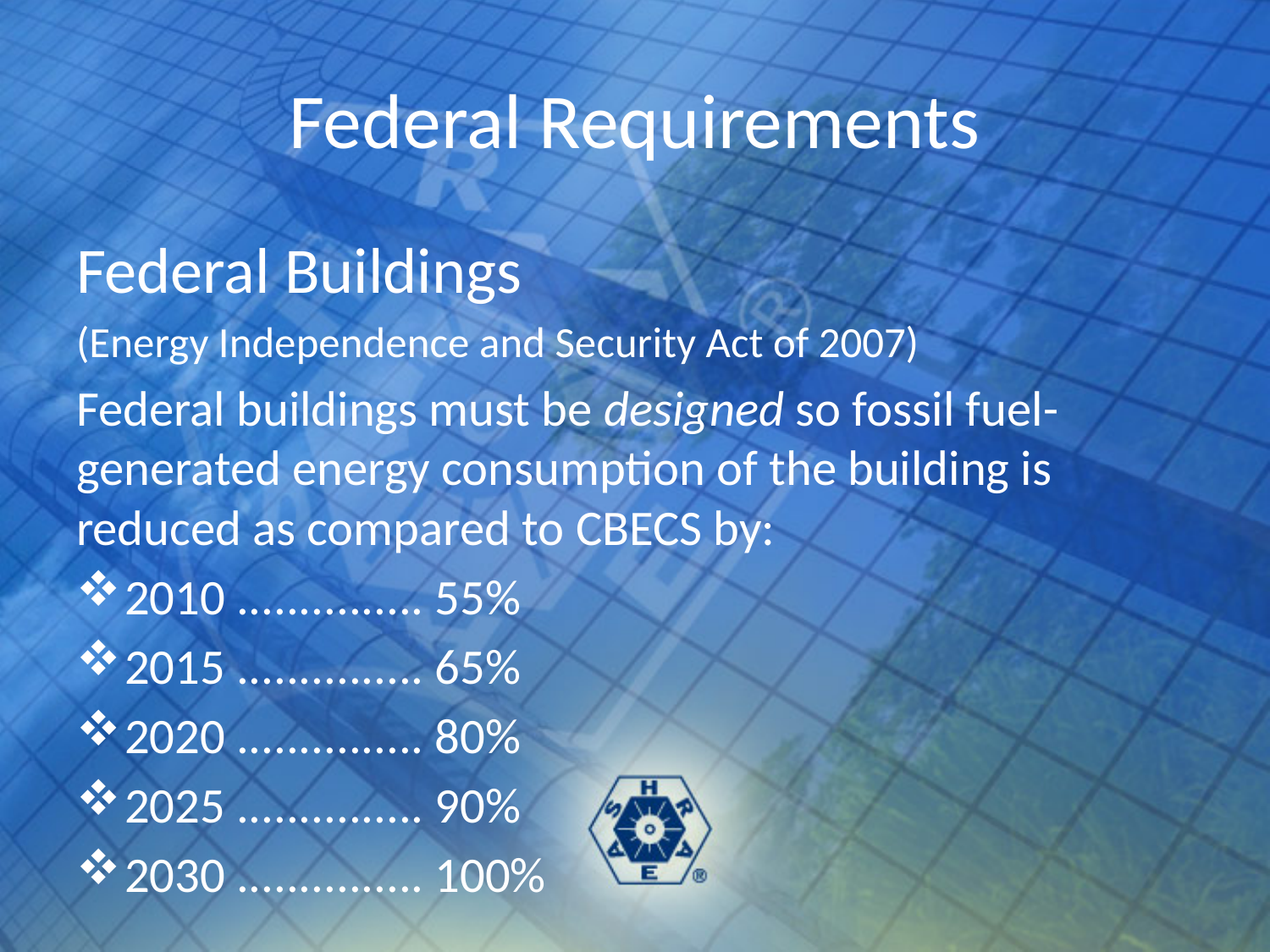

# Federal Requirements
Federal Buildings
(Energy Independence and Security Act of 2007)
Federal buildings must be designed so fossil fuel-generated energy consumption of the building is reduced as compared to CBECS by:
2010 ............... 55%
2015 ............... 65%
2020 ............... 80%
2025 ............... 90%
2030 ............... 100%